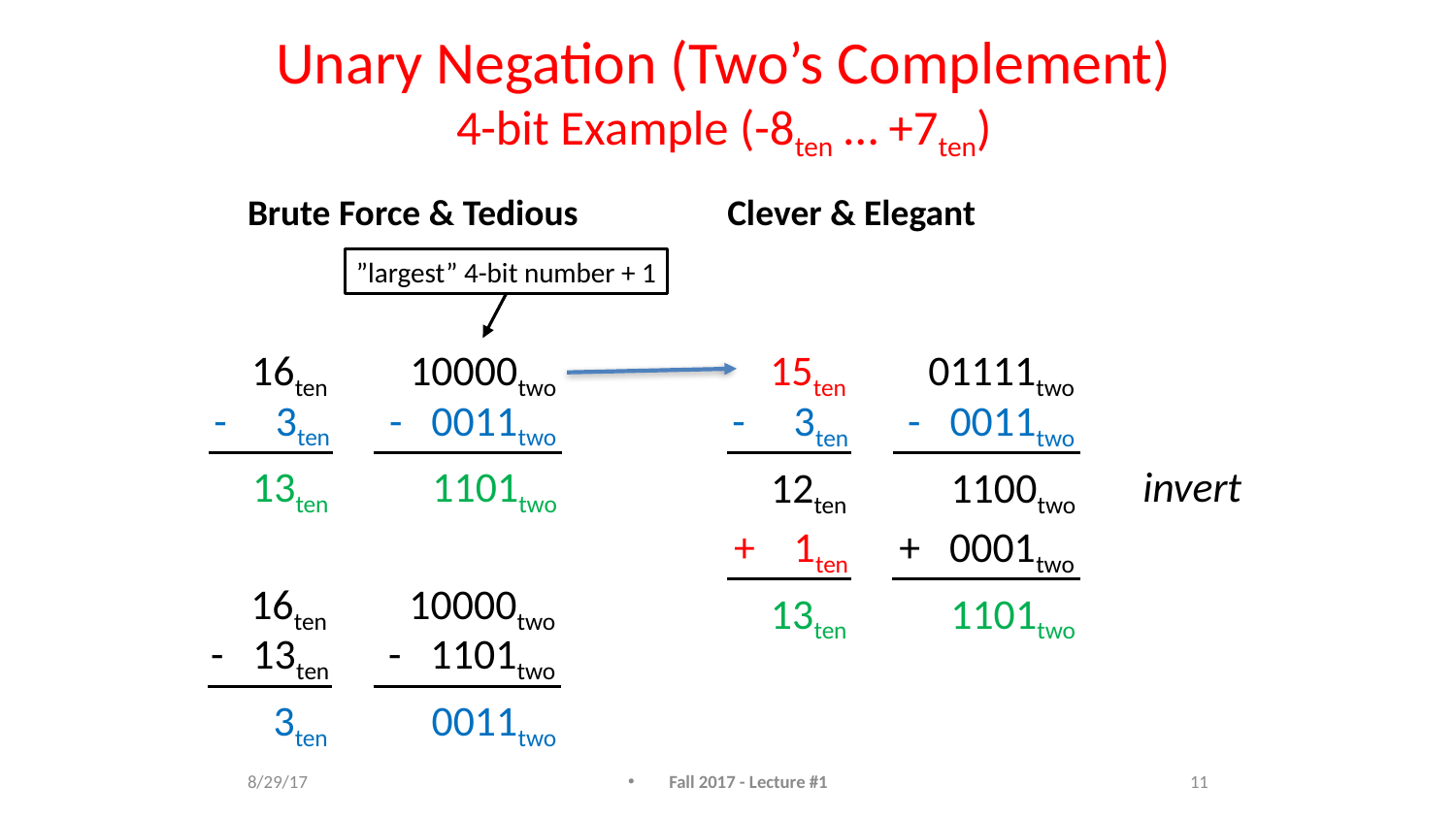

# Unary Negation (Two’s Complement) 4-bit Example (-8ten … +7ten)
Brute Force & Tedious
Clever & Elegant

”largest” 4-bit number + 1
16ten
10000two
15ten
01111two
-     3ten
-   0011two
-     3ten
-   0011two
13ten
1101two
invert
12ten
1100two
+    1ten
+   0001two
16ten
10000two
13ten
1101two
-   13ten
-   1101two
3ten
0011two
8/29/17
Fall 2017 - Lecture #1
11